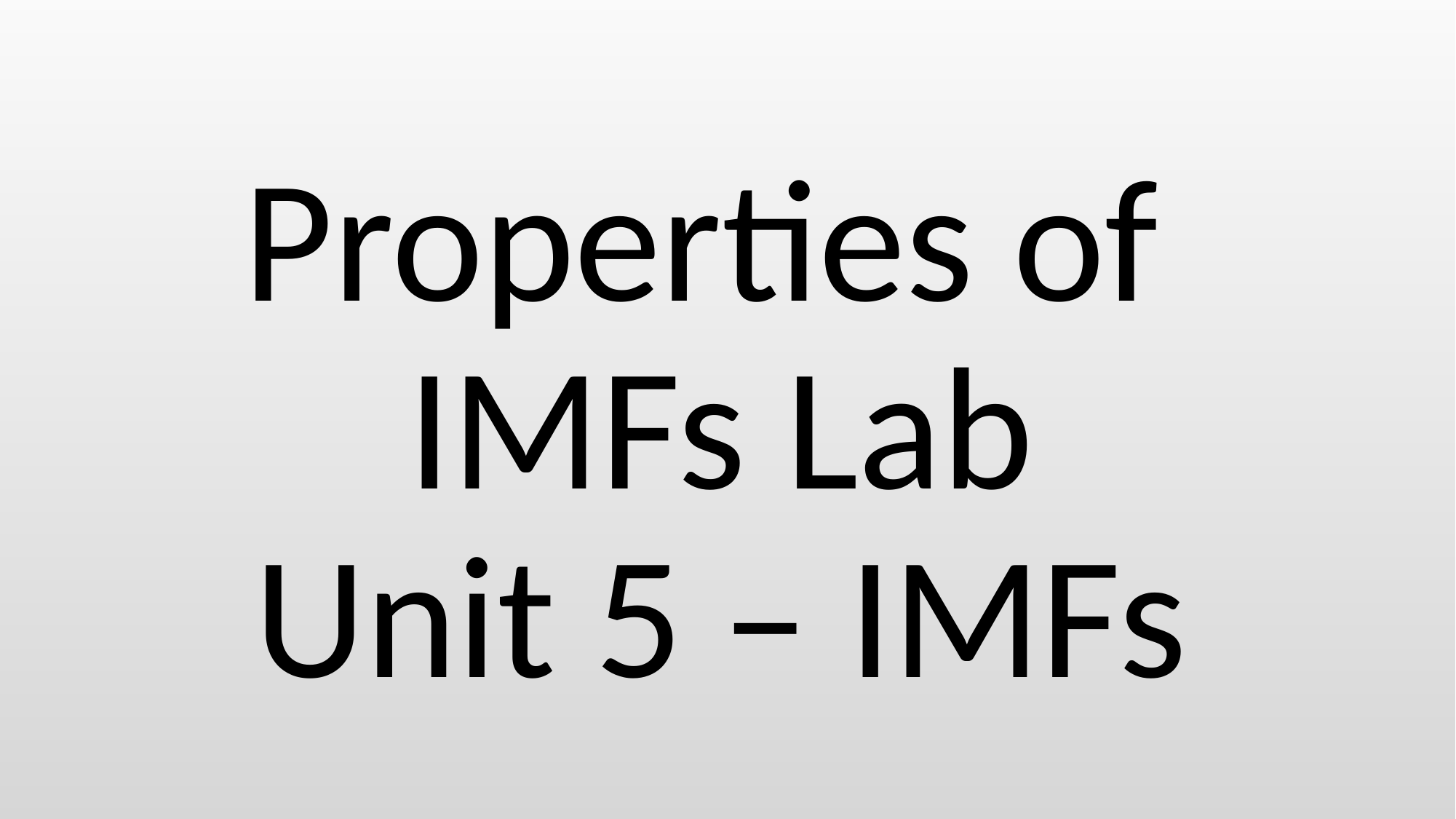

# Properties of IMFs Lab Unit 5 – IMFs